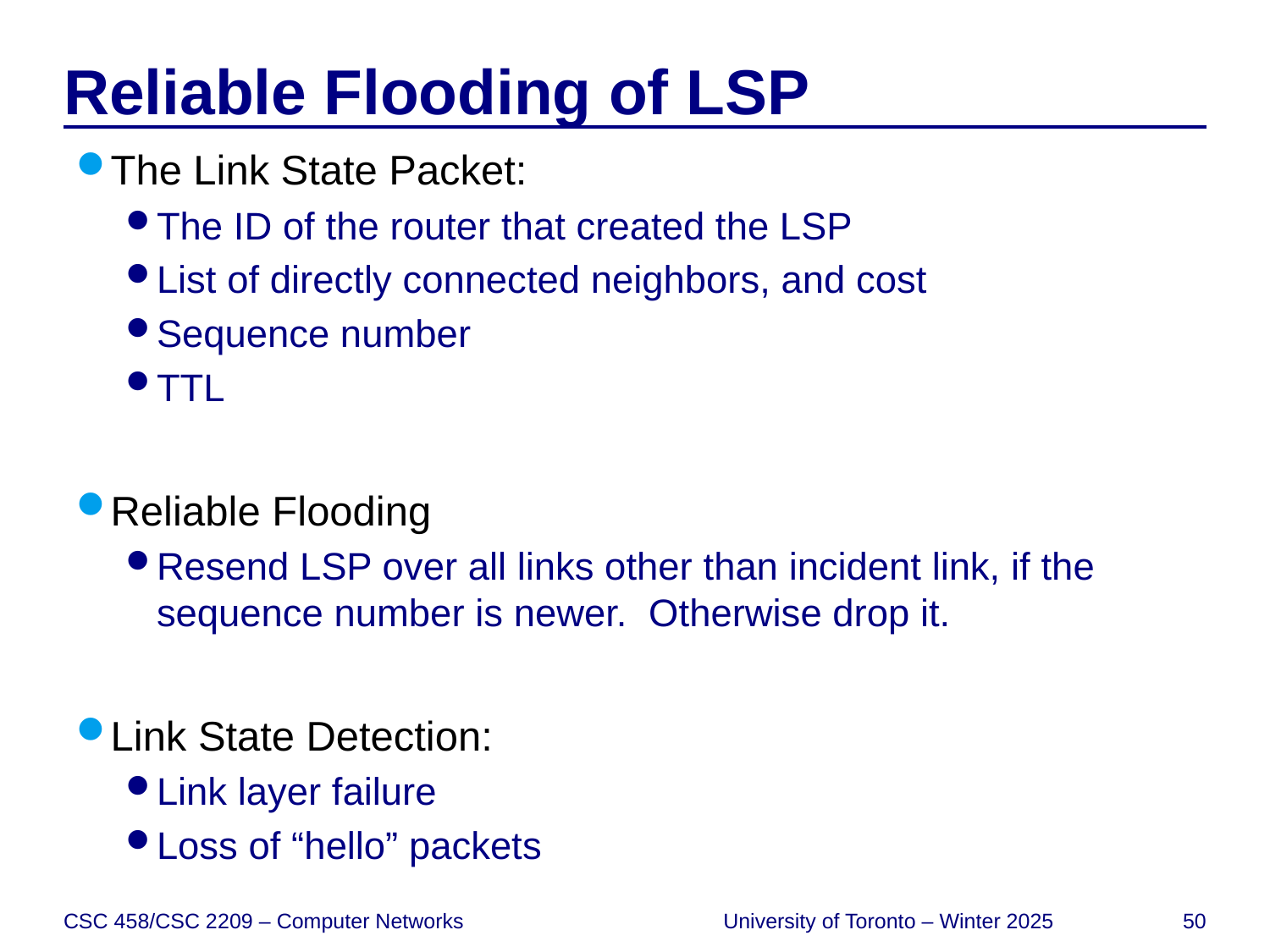

# Reliable Flooding of LSP
The Link State Packet:
The ID of the router that created the LSP
List of directly connected neighbors, and cost
Sequence number
TTL

Reliable Flooding
Resend LSP over all links other than incident link, if the sequence number is newer.  Otherwise drop it.

Link State Detection:
Link layer failure
Loss of “hello” packets
CSC 458/CSC 2209 – Computer Networks
University of Toronto – Winter 2025
50